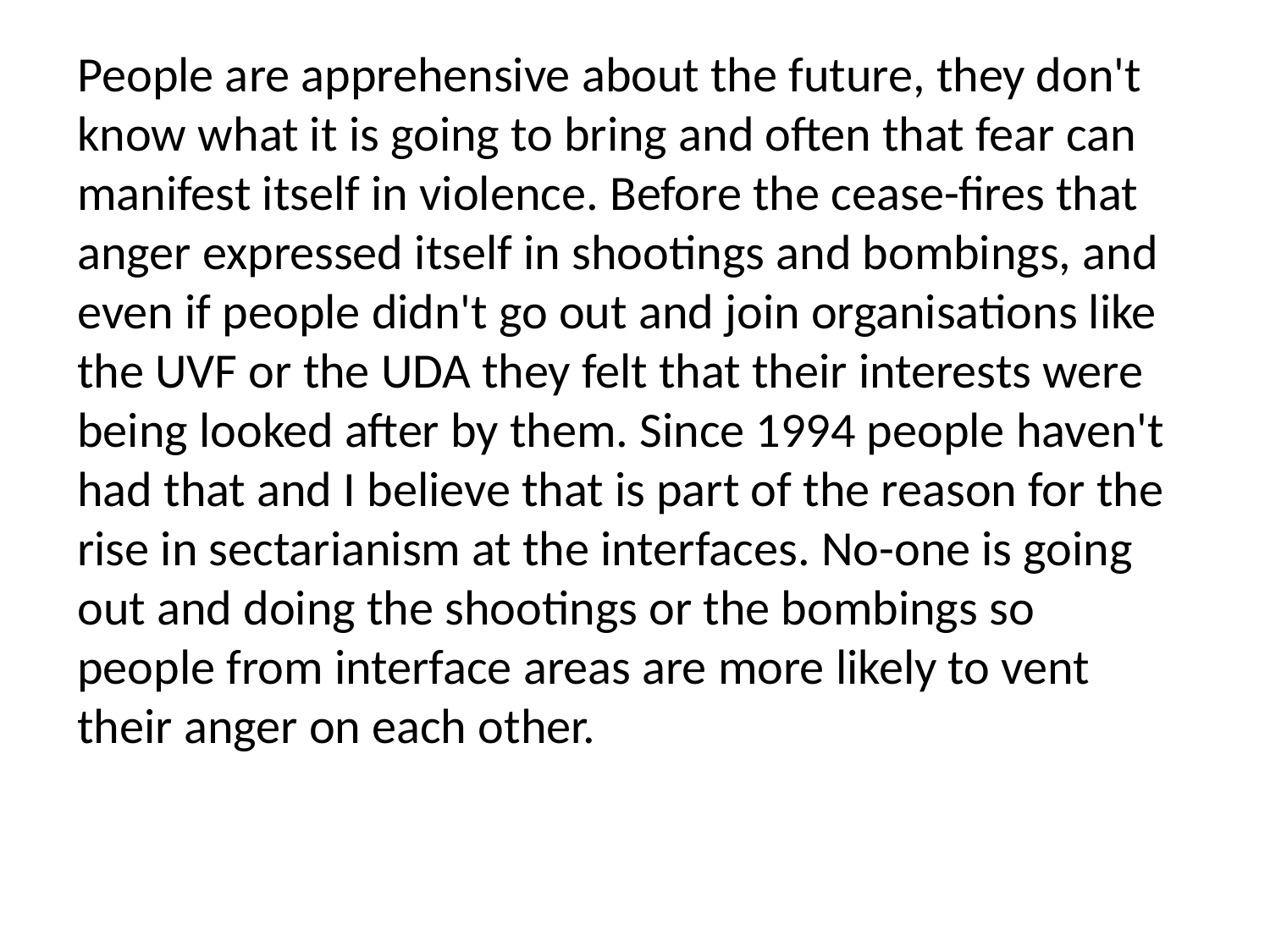

People are apprehensive about the future, they don't know what it is going to bring and often that fear can manifest itself in violence. Before the cease-fires that anger expressed itself in shootings and bombings, and even if people didn't go out and join organisations like the UVF or the UDA they felt that their interests were being looked after by them. Since 1994 people haven't had that and I believe that is part of the reason for the rise in sectarianism at the interfaces. No-one is going out and doing the shootings or the bombings so people from interface areas are more likely to vent their anger on each other.
#